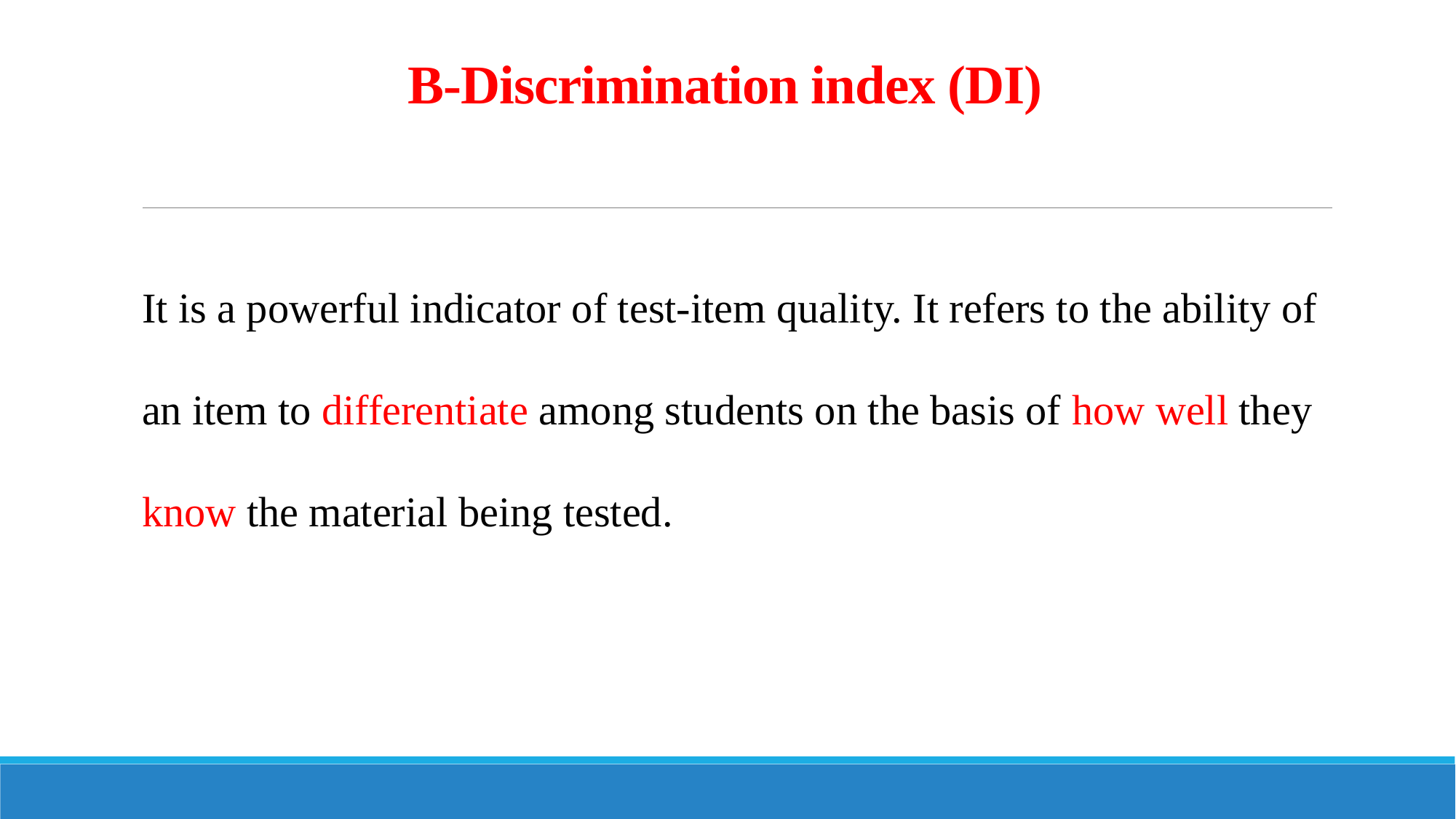

# B-Discrimination index (DI)
It is a powerful indicator of test-item quality. It refers to the ability of an item to differentiate among students on the basis of how well they know the material being tested.